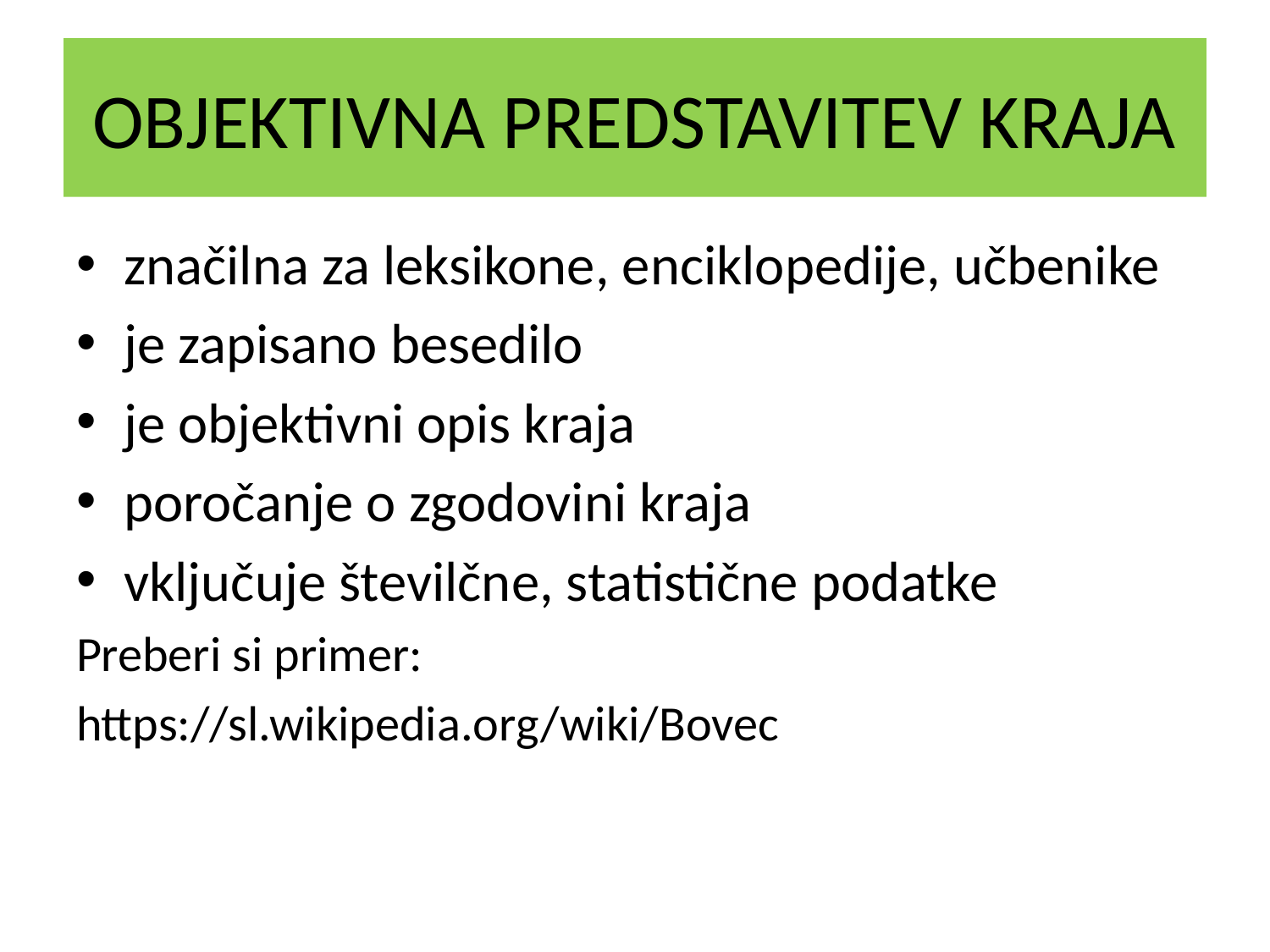

# OBJEKTIVNA PREDSTAVITEV KRAJA
značilna za leksikone, enciklopedije, učbenike
je zapisano besedilo
je objektivni opis kraja
poročanje o zgodovini kraja
vključuje številčne, statistične podatke
Preberi si primer:
https://sl.wikipedia.org/wiki/Bovec